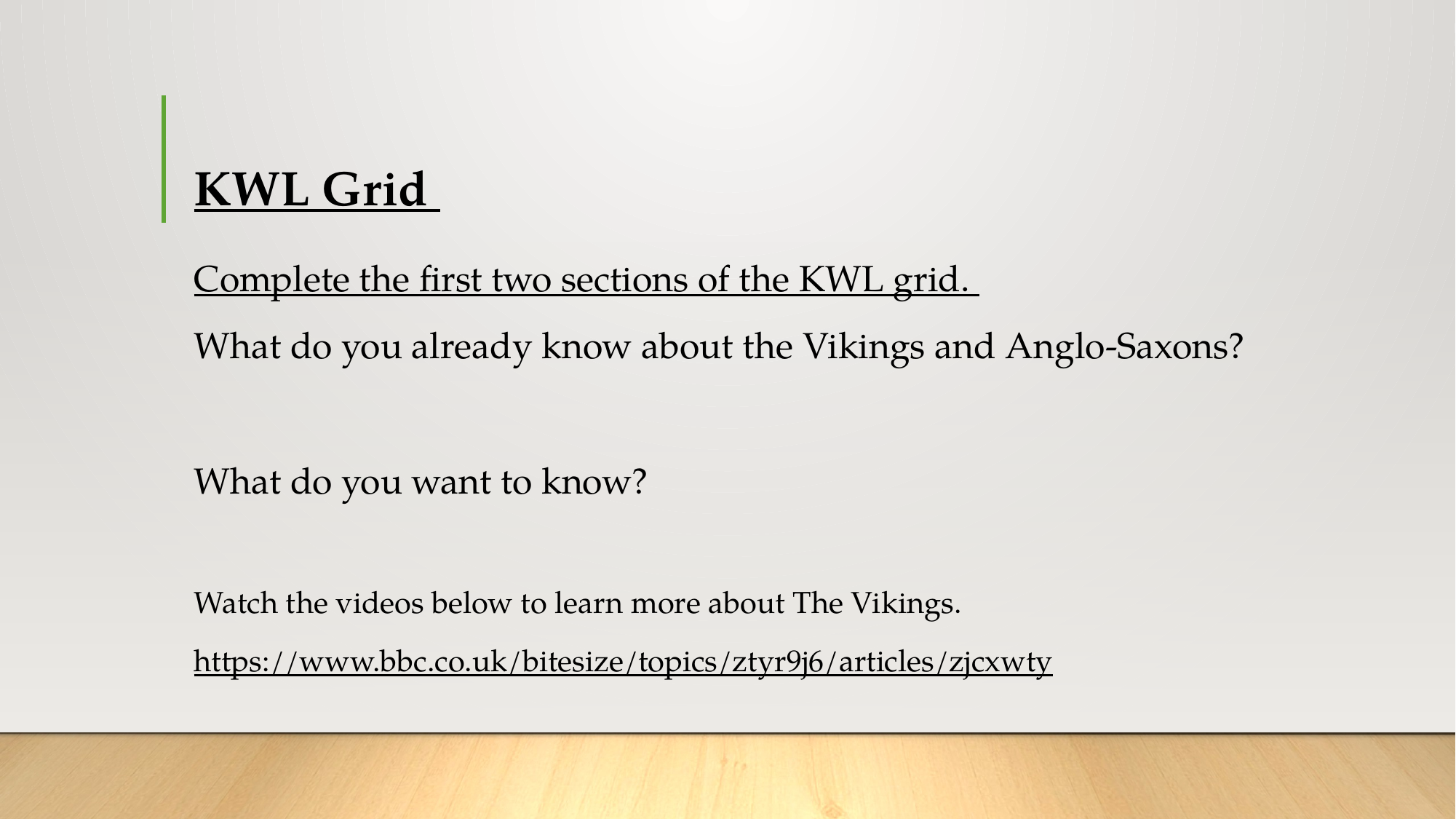

# KWL Grid
Complete the first two sections of the KWL grid.
What do you already know about the Vikings and Anglo-Saxons?

What do you want to know?

Watch the videos below to learn more about The Vikings.
https://www.bbc.co.uk/bitesize/topics/ztyr9j6/articles/zjcxwty